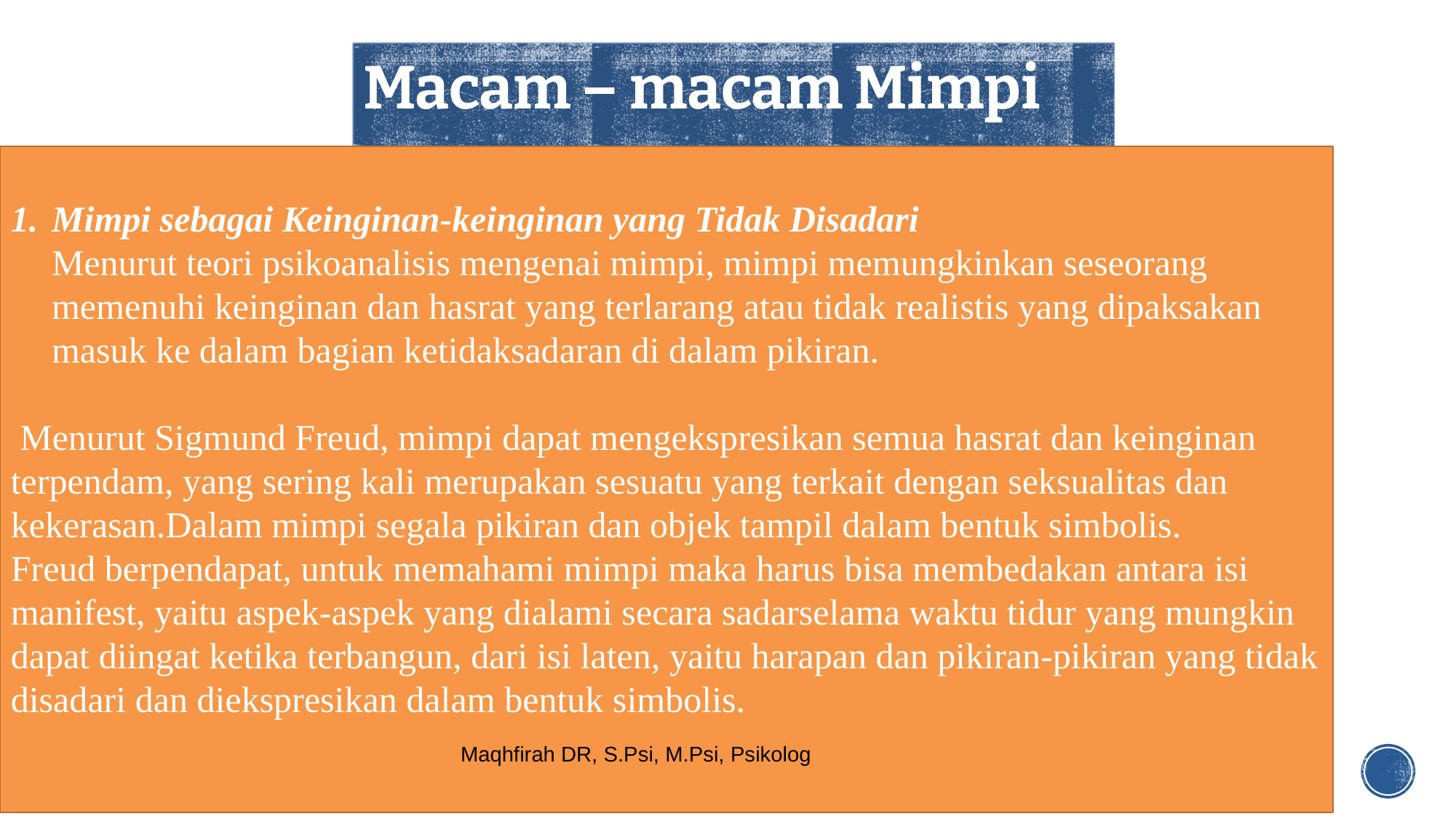

Macam – macam Mimpi

Mimpi sebagai Keinginan-keinginan yang Tidak Disadari
Menurut teori psikoanalisis mengenai mimpi, mimpi memungkinkan seseorang memenuhi keinginan dan hasrat yang terlarang atau tidak realistis yang dipaksakan masuk ke dalam bagian ketidaksadaran di dalam pikiran.

 Menurut Sigmund Freud, mimpi dapat mengekspresikan semua hasrat dan keinginan terpendam, yang sering kali merupakan sesuatu yang terkait dengan seksualitas dan kekerasan.Dalam mimpi segala pikiran dan objek tampil dalam bentuk simbolis.
Freud berpendapat, untuk memahami mimpi maka harus bisa membedakan antara isi manifest, yaitu aspek-aspek yang dialami secara sadarselama waktu tidur yang mungkin dapat diingat ketika terbangun, dari isi laten, yaitu harapan dan pikiran-pikiran yang tidak disadari dan diekspresikan dalam bentuk simbolis.

Maqhfirah DR, S.Psi, M.Psi, Psikolog